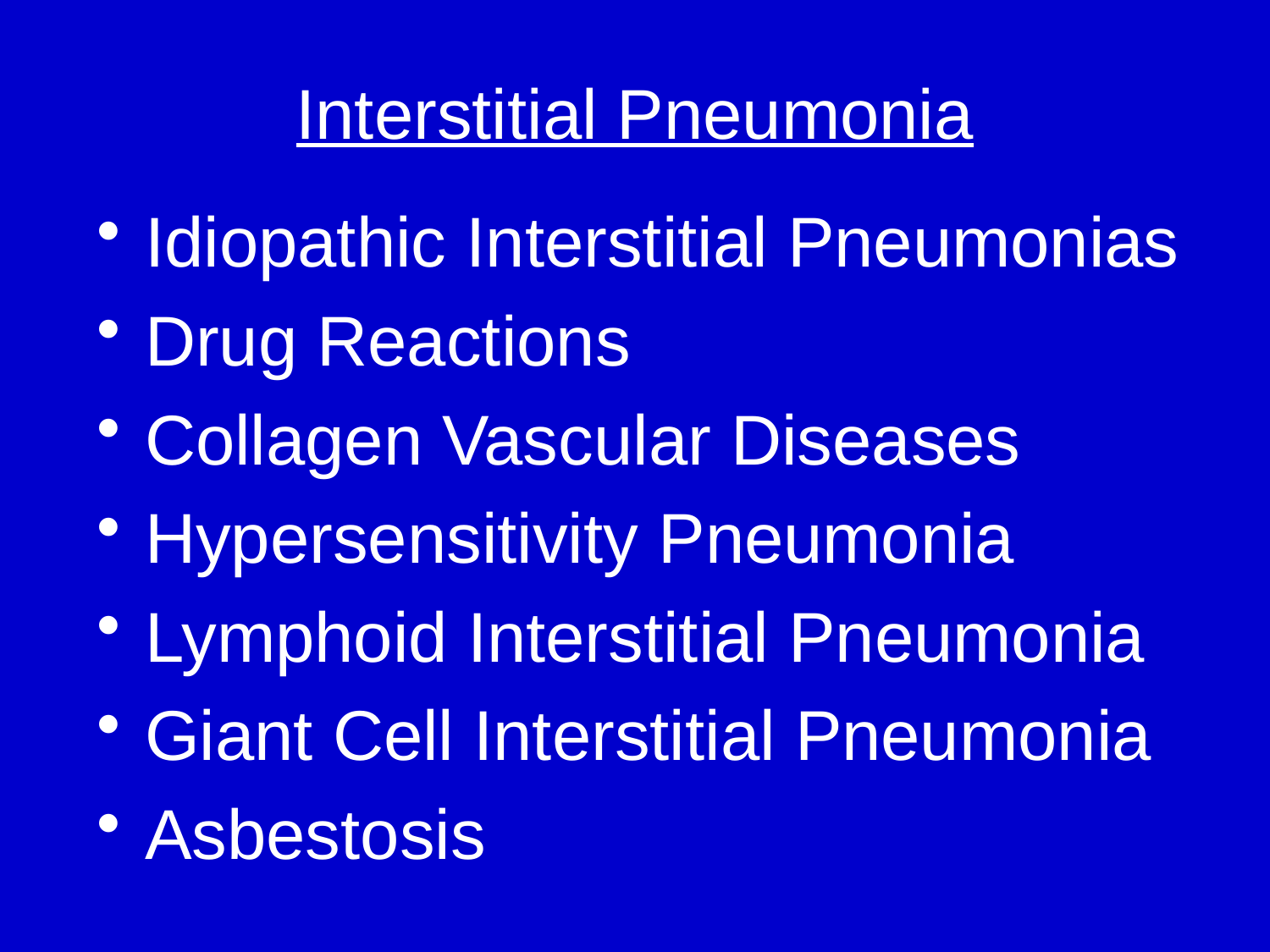

# Interstitial Pneumonia
Idiopathic Interstitial Pneumonias
Drug Reactions
Collagen Vascular Diseases
Hypersensitivity Pneumonia
Lymphoid Interstitial Pneumonia
Giant Cell Interstitial Pneumonia
Asbestosis